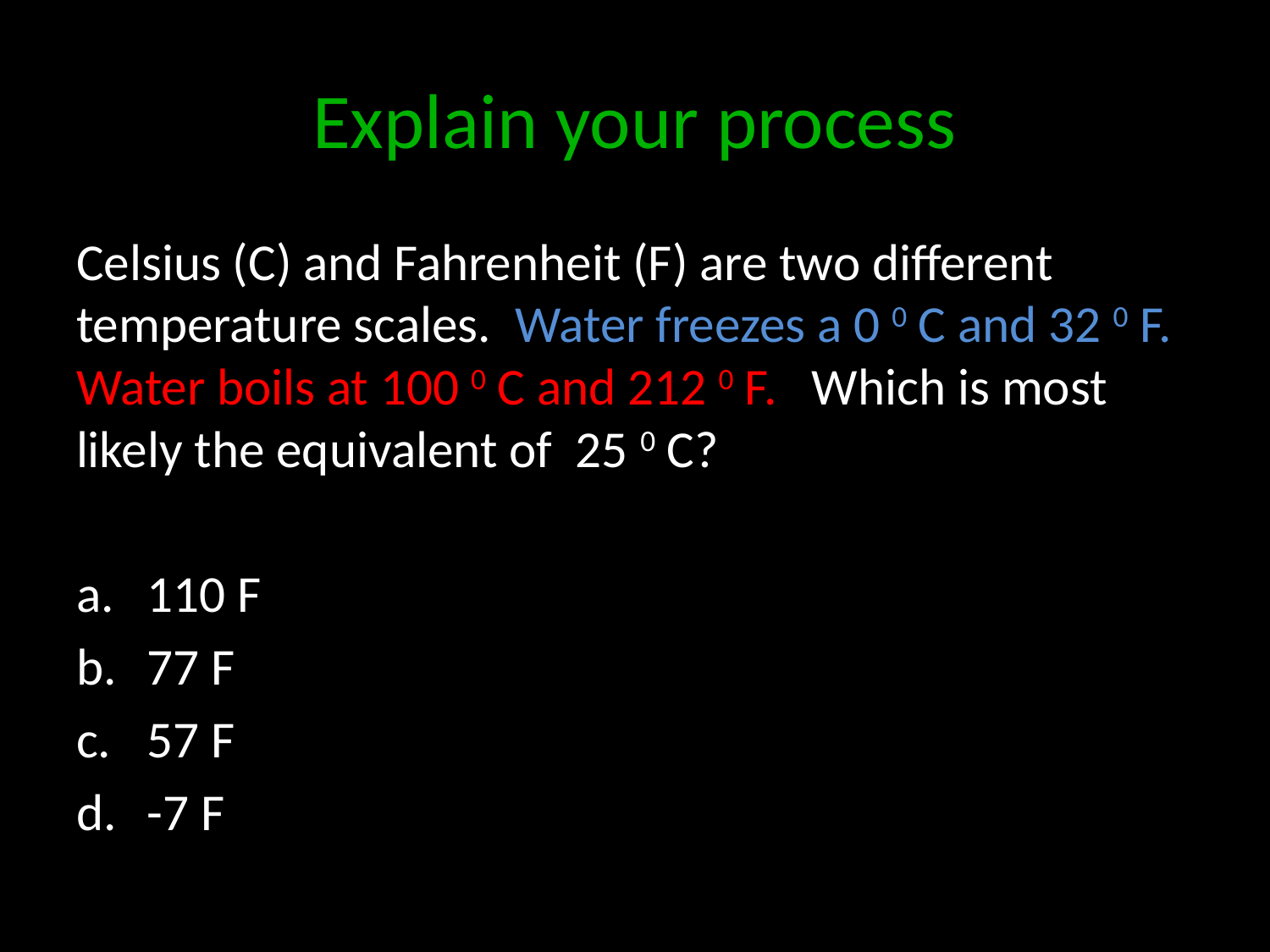

# Explain your process
Celsius (C) and Fahrenheit (F) are two different temperature scales.  Water freezes a 0 0 C and 32 0 F. Water boils at 100 0 C and 212 0 F.   Which is most likely the equivalent of  25 0 C?

110 F
77 F
57 F
-7 F